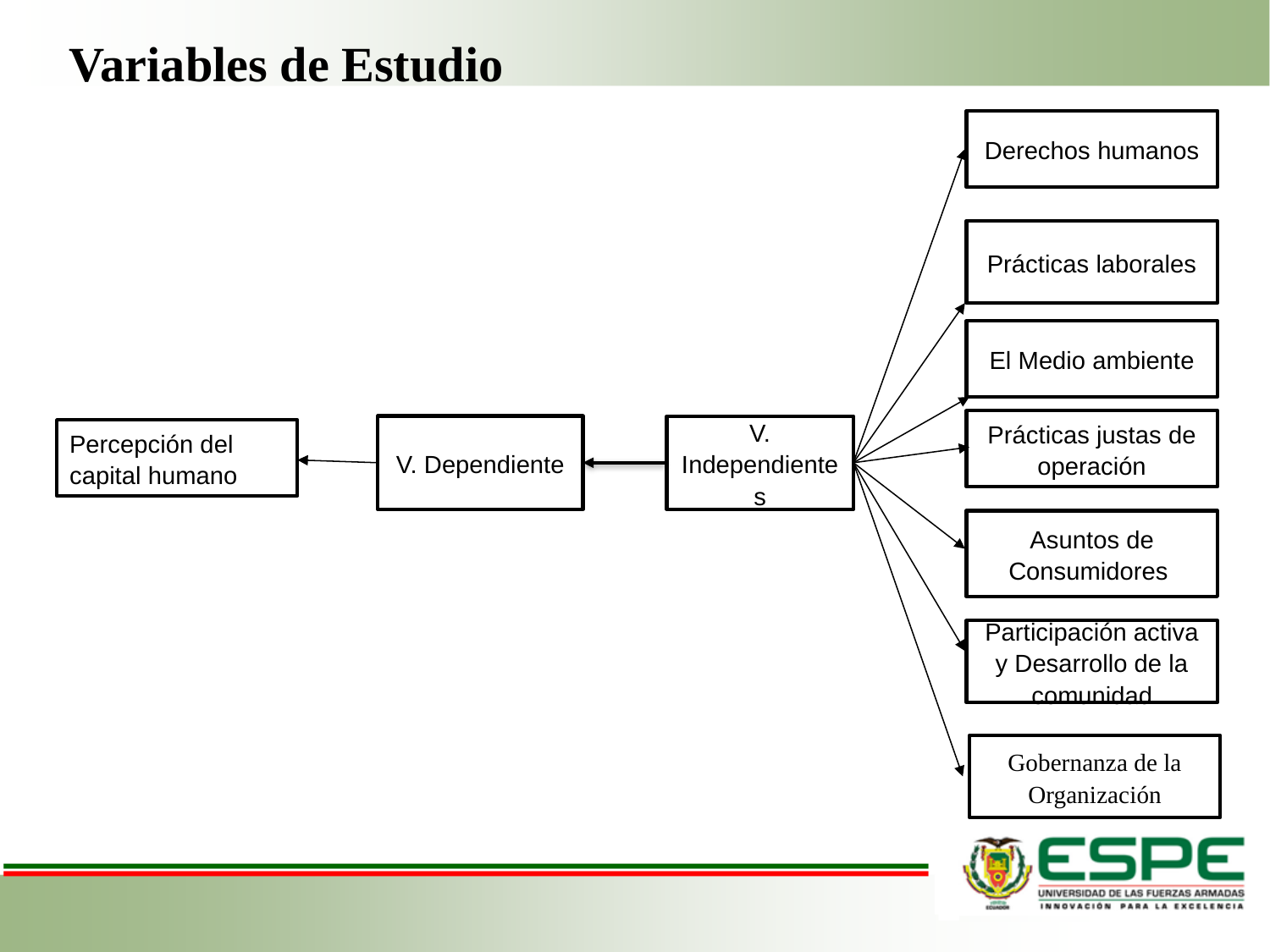

Variables de Estudio
Derechos humanos
Prácticas laborales
El Medio ambiente
Prácticas justas de operación
V. Dependiente
V. Independientes
Percepción del capital humano
Asuntos de Consumidores
Participación activa y Desarrollo de la comunidad
Gobernanza de la Organización